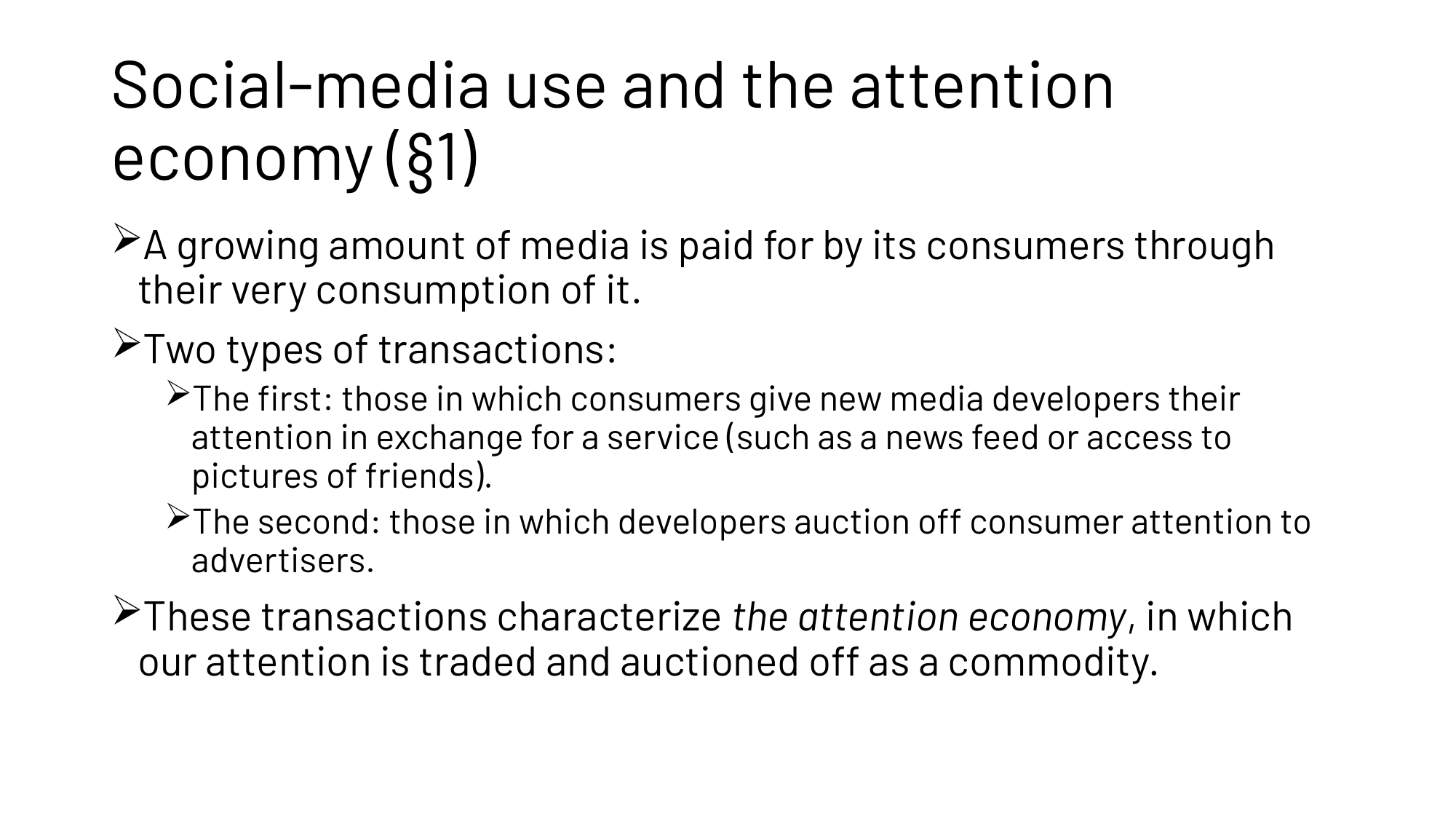

# Social-media use and the attention economy (§1)
A growing amount of media is paid for by its consumers through their very consumption of it.
Two types of transactions:
The first: those in which consumers give new media developers their attention in exchange for a service (such as a news feed or access to pictures of friends).
The second: those in which developers auction off consumer attention to advertisers.
These transactions characterize the attention economy, in which our attention is traded and auctioned off as a commodity.